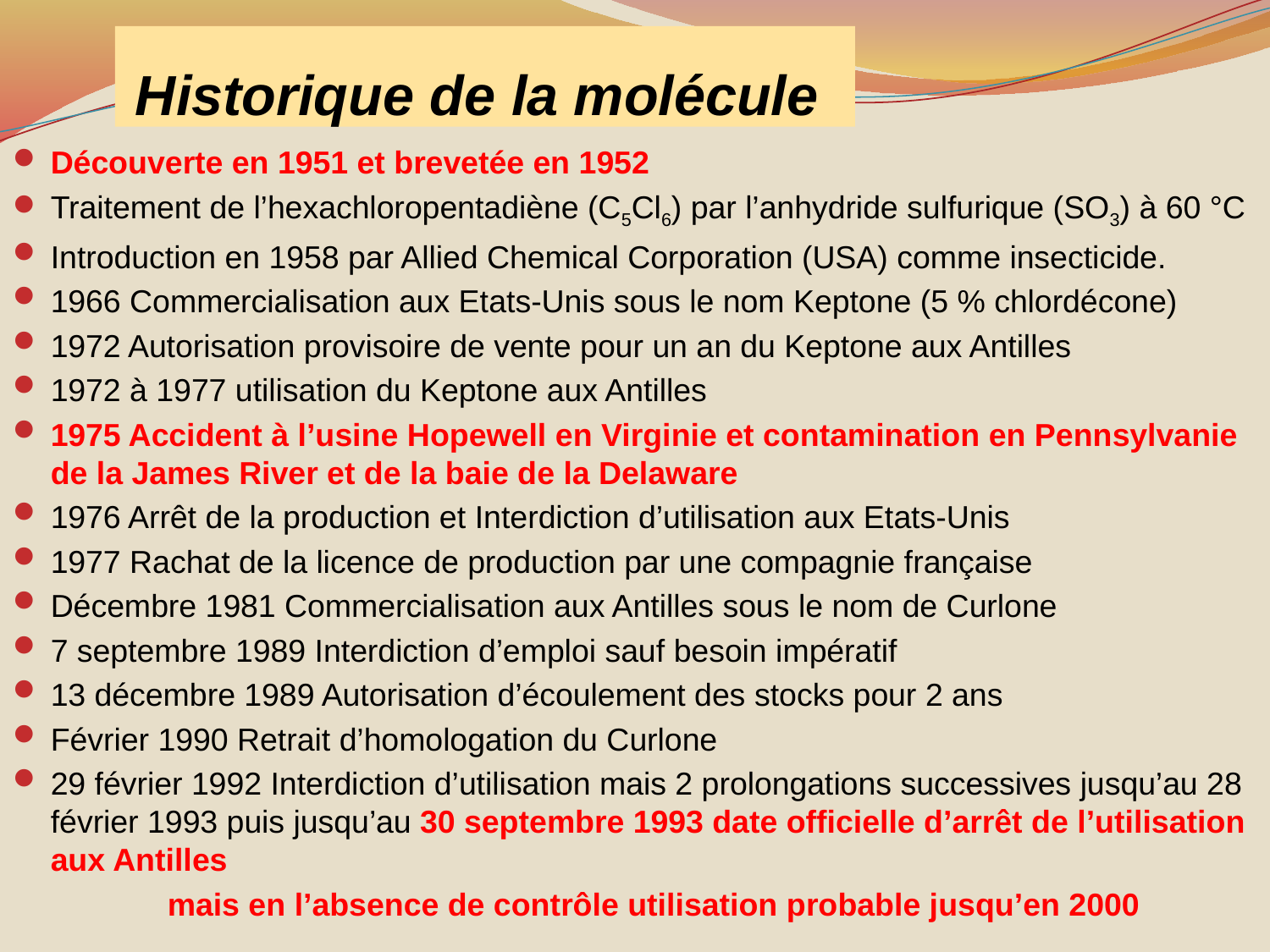

# Historique de la molécule
Découverte en 1951 et brevetée en 1952
Traitement de l’hexachloropentadiène (C5Cl6) par l’anhydride sulfurique (SO3) à 60 °C
Introduction en 1958 par Allied Chemical Corporation (USA) comme insecticide.
1966 Commercialisation aux Etats-Unis sous le nom Keptone (5 % chlordécone)
1972 Autorisation provisoire de vente pour un an du Keptone aux Antilles
1972 à 1977 utilisation du Keptone aux Antilles
1975 Accident à l’usine Hopewell en Virginie et contamination en Pennsylvanie de la James River et de la baie de la Delaware
1976 Arrêt de la production et Interdiction d’utilisation aux Etats-Unis
1977 Rachat de la licence de production par une compagnie française
Décembre 1981 Commercialisation aux Antilles sous le nom de Curlone
7 septembre 1989 Interdiction d’emploi sauf besoin impératif
13 décembre 1989 Autorisation d’écoulement des stocks pour 2 ans
Février 1990 Retrait d’homologation du Curlone
29 février 1992 Interdiction d’utilisation mais 2 prolongations successives jusqu’au 28 février 1993 puis jusqu’au 30 septembre 1993 date officielle d’arrêt de l’utilisation aux Antilles
	mais en l’absence de contrôle utilisation probable jusqu’en 2000